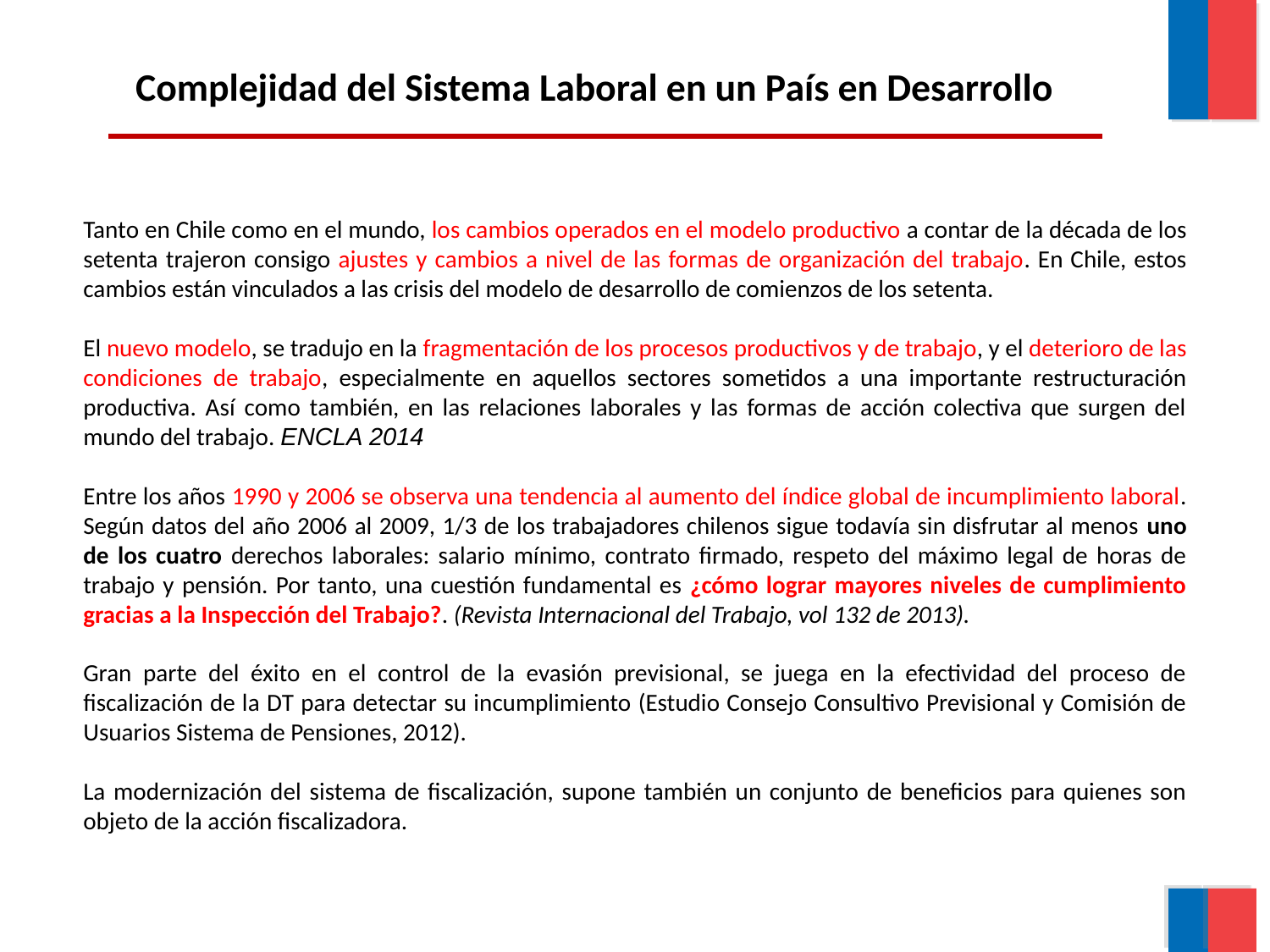

Complejidad del Sistema Laboral en un País en Desarrollo

Tanto en Chile como en el mundo, los cambios operados en el modelo productivo a contar de la década de los setenta trajeron consigo ajustes y cambios a nivel de las formas de organización del trabajo. En Chile, estos cambios están vinculados a las crisis del modelo de desarrollo de comienzos de los setenta.

El nuevo modelo, se tradujo en la fragmentación de los procesos productivos y de trabajo, y el deterioro de las condiciones de trabajo, especialmente en aquellos sectores sometidos a una importante restructuración productiva. Así como también, en las relaciones laborales y las formas de acción colectiva que surgen del mundo del trabajo. ENCLA 2014

Entre los años 1990 y 2006 se observa una tendencia al aumento del índice global de incumplimiento laboral. Según datos del año 2006 al 2009, 1/3 de los trabajadores chilenos sigue todavía sin disfrutar al menos uno de los cuatro derechos laborales: salario mínimo, contrato firmado, respeto del máximo legal de horas de trabajo y pensión. Por tanto, una cuestión fundamental es ¿cómo lograr mayores niveles de cumplimiento gracias a la Inspección del Trabajo?. (Revista Internacional del Trabajo, vol 132 de 2013).

Gran parte del éxito en el control de la evasión previsional, se juega en la efectividad del proceso de fiscalización de la DT para detectar su incumplimiento (Estudio Consejo Consultivo Previsional y Comisión de Usuarios Sistema de Pensiones, 2012).

La modernización del sistema de fiscalización, supone también un conjunto de beneficios para quienes son objeto de la acción fiscalizadora.